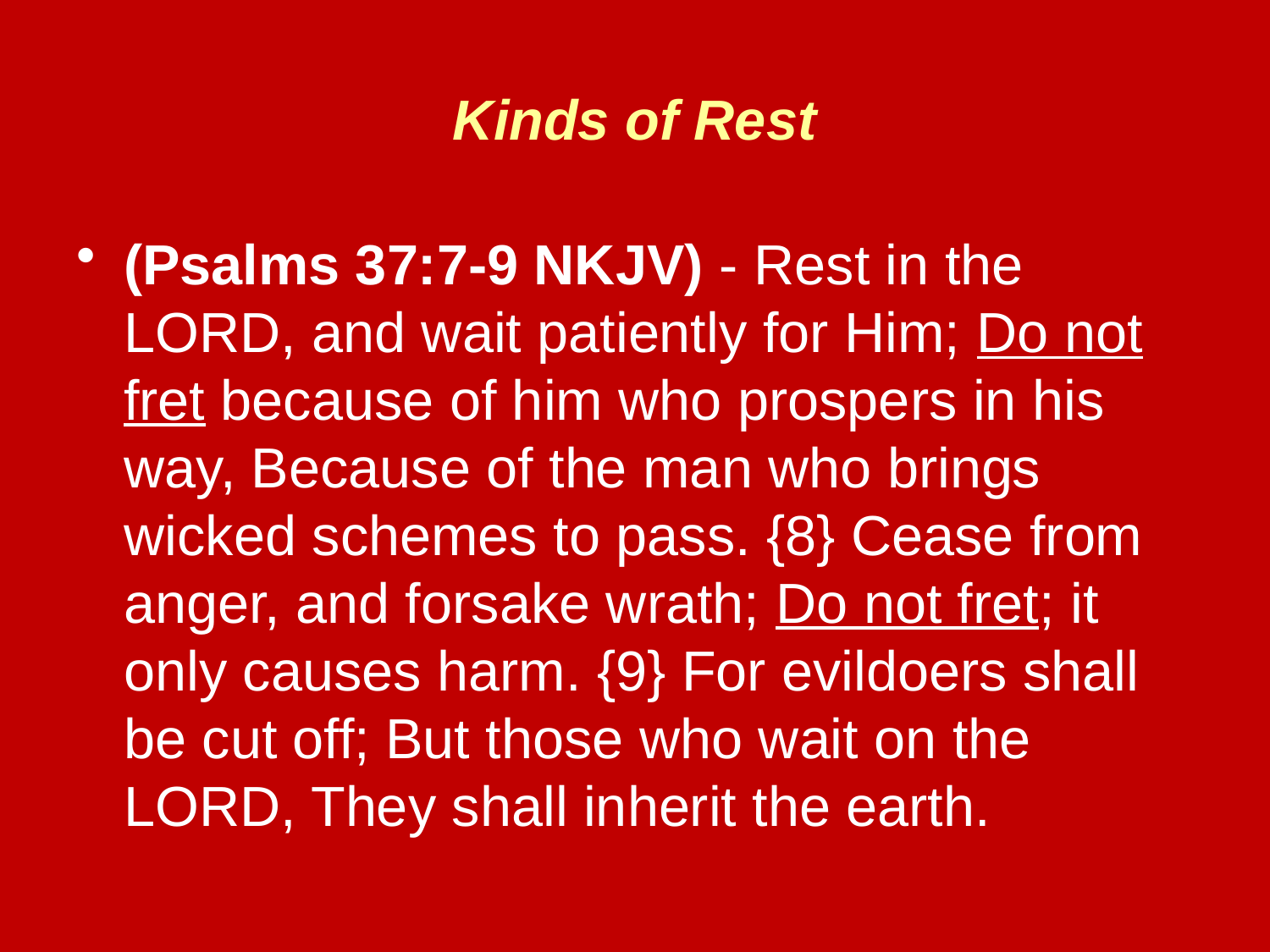

# Kinds of Rest
(Psalms 37:7-9 NKJV) - Rest in the LORD, and wait patiently for Him; Do not fret because of him who prospers in his way, Because of the man who brings wicked schemes to pass. {8} Cease from anger, and forsake wrath; Do not fret; it only causes harm. {9} For evildoers shall be cut off; But those who wait on the LORD, They shall inherit the earth.